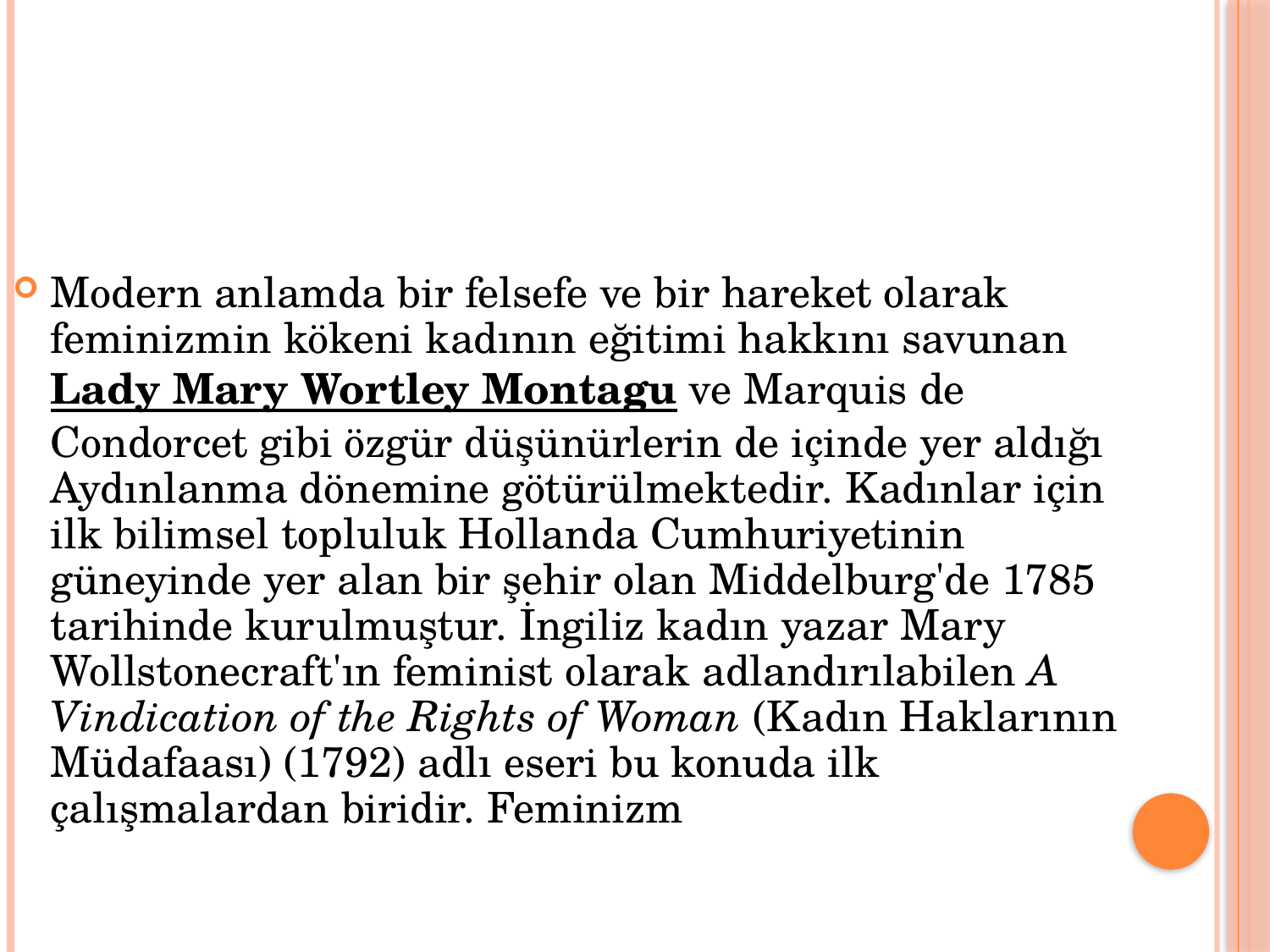

Modern anlamda bir felsefe ve bir hareket olarak feminizmin kökeni kadının eğitimi hakkını savunan Lady Mary Wortley Montagu ve Marquis de Condorcet gibi özgür düşünürlerin de içinde yer aldığı Aydınlanma dönemine götürülmektedir. Kadınlar için ilk bilimsel topluluk Hollanda Cumhuriyetinin güneyinde yer alan bir şehir olan Middelburg'de 1785 tarihinde kurulmuştur. İngiliz kadın yazar Mary Wollstonecraft'ın feminist olarak adlandırılabilen A Vindication of the Rights of Woman (Kadın Haklarının Müdafaası) (1792) adlı eseri bu konuda ilk çalışmalardan biridir. Feminizm